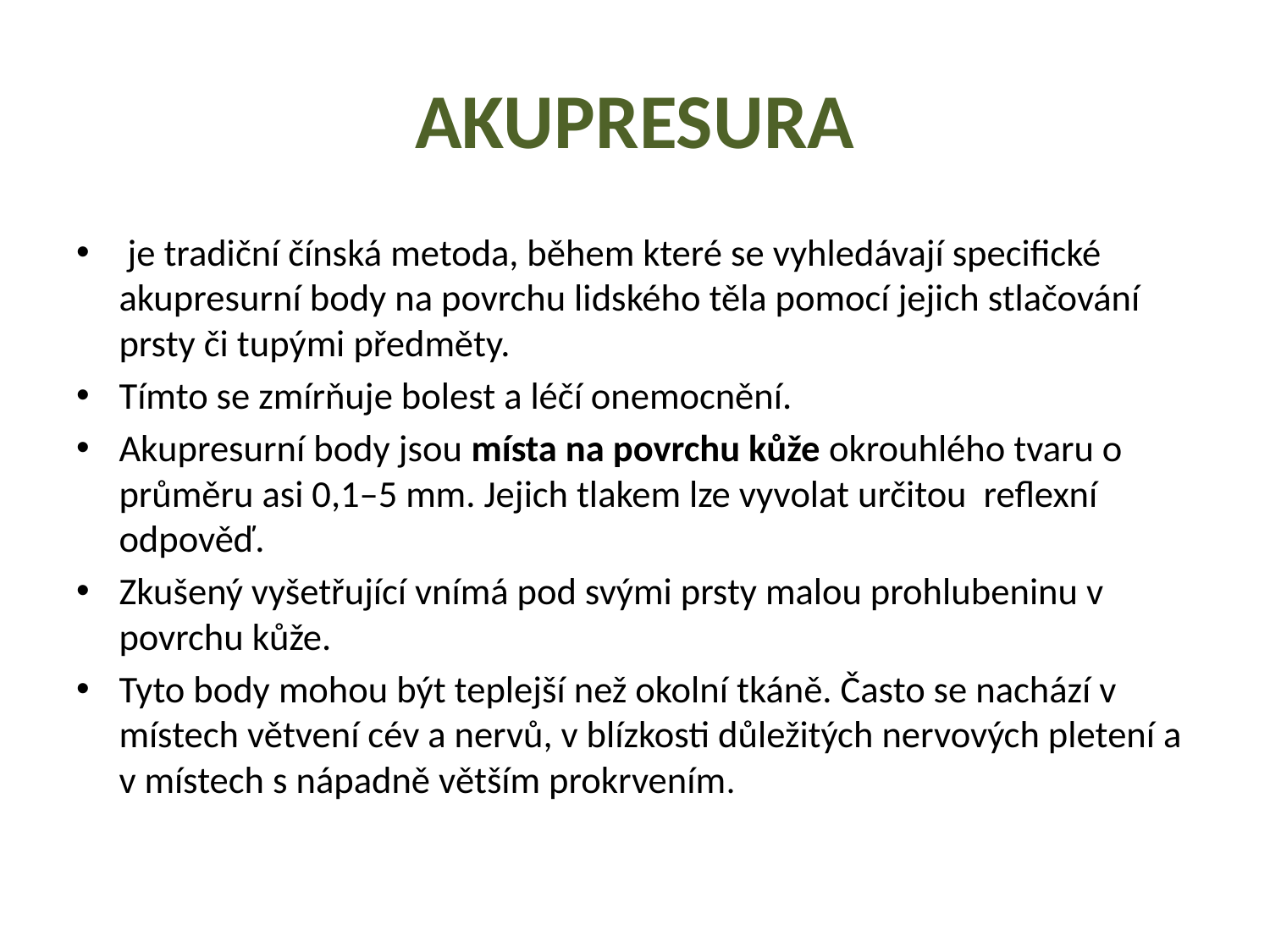

# AKUPRESURA
 je tradiční čínská metoda, během které se vyhledávají specifické akupresurní body na povrchu lidského těla pomocí jejich stlačování prsty či tupými předměty.
Tímto se zmírňuje bolest a léčí onemocnění.
Akupresurní body jsou místa na povrchu kůže okrouhlého tvaru o průměru asi 0,1–5 mm. Jejich tlakem lze vyvolat určitou  reflexní odpověď.
Zkušený vyšetřující vnímá pod svými prsty malou prohlubeninu v povrchu kůže.
Tyto body mohou být teplejší než okolní tkáně. Často se nachází v místech větvení cév a nervů, v blízkosti důležitých nervových pletení a v místech s nápadně větším prokrvením.